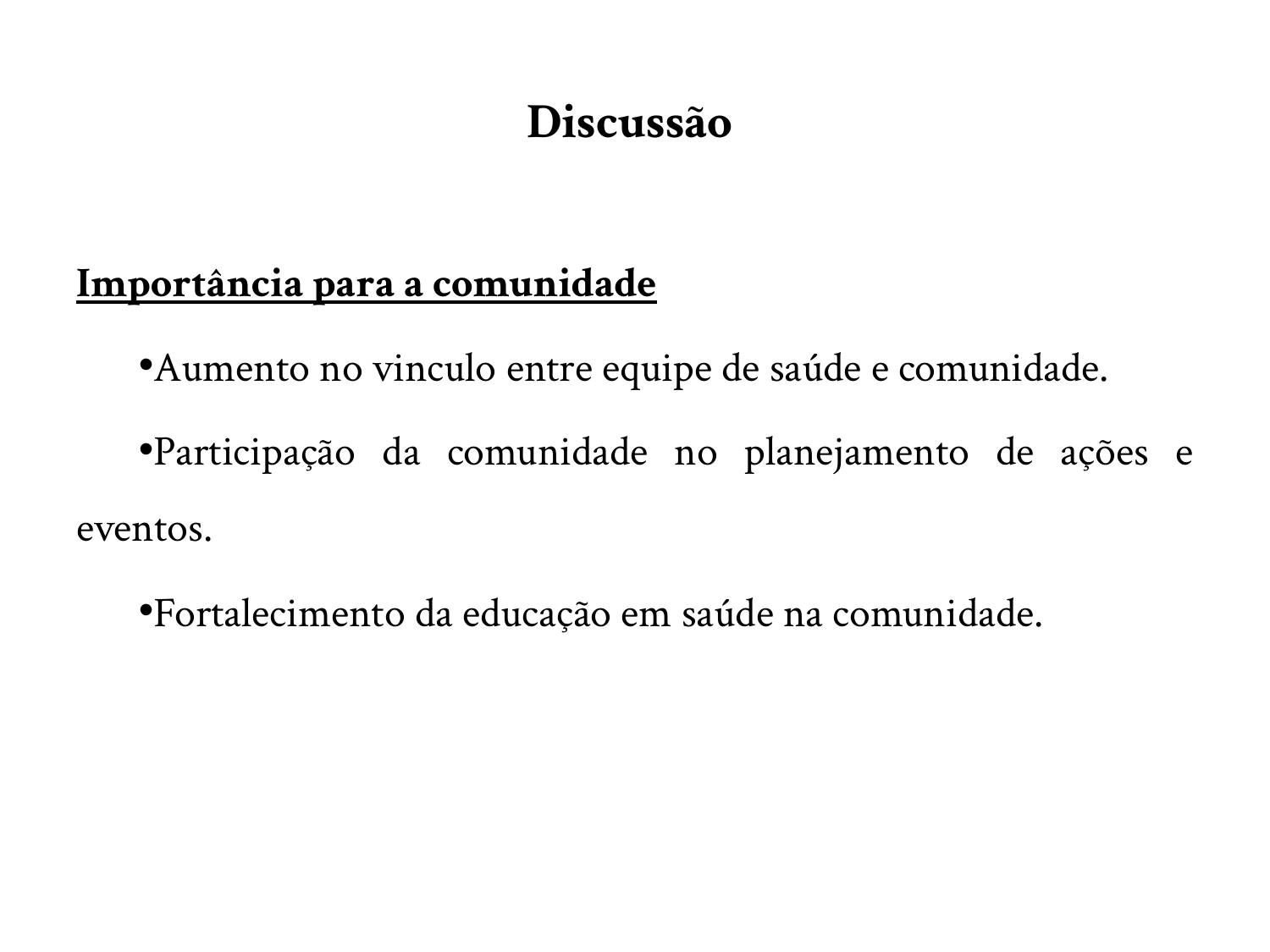

# Discussão
Importância para a comunidade
Aumento no vinculo entre equipe de saúde e comunidade.
Participação da comunidade no planejamento de ações e eventos.
Fortalecimento da educação em saúde na comunidade.